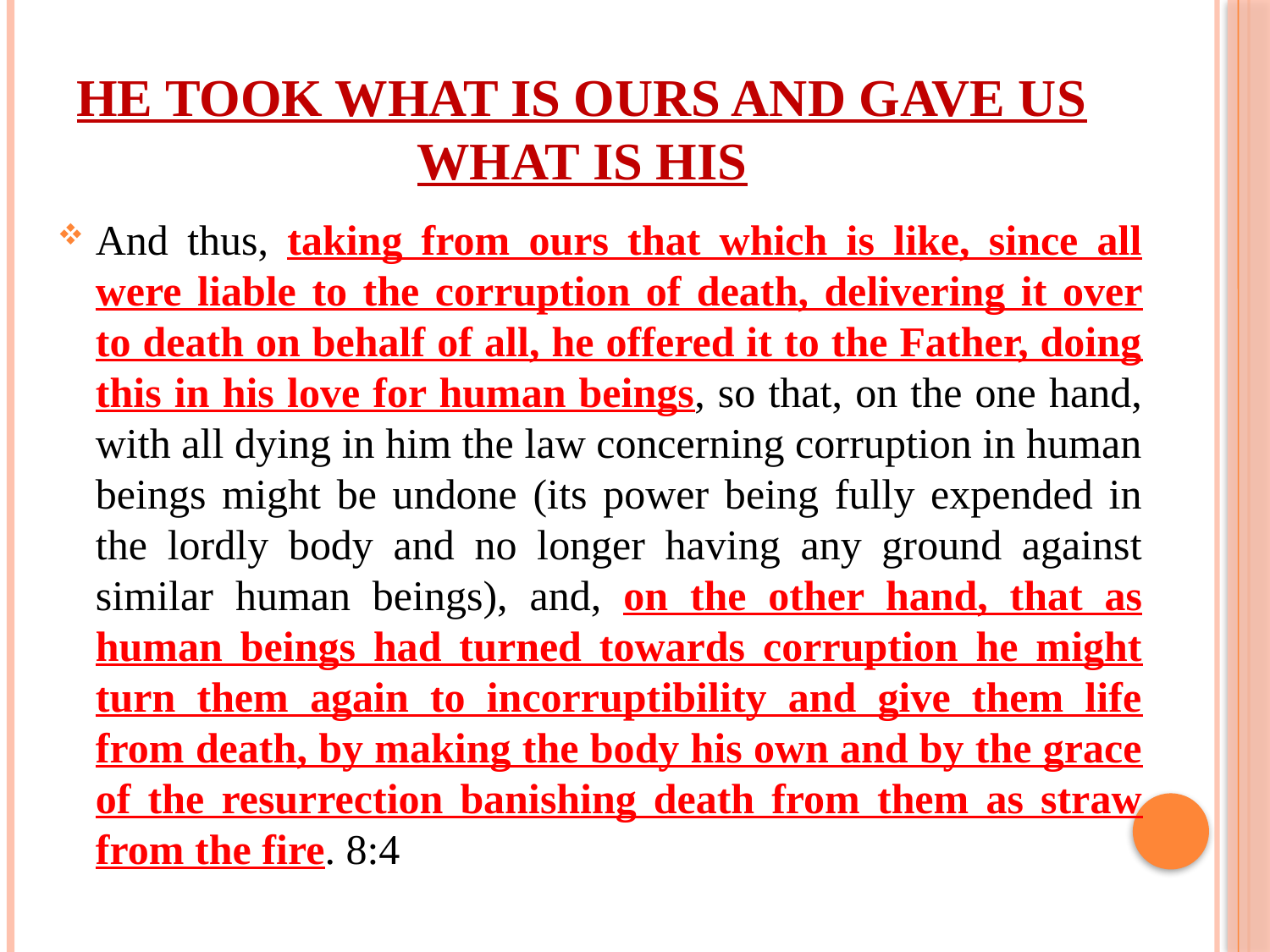

# He took what is ours and gave us what is His
And thus, taking from ours that which is like, since all were liable to the corruption of death, delivering it over to death on behalf of all, he offered it to the Father, doing this in his love for human beings, so that, on the one hand, with all dying in him the law concerning corruption in human beings might be undone (its power being fully expended in the lordly body and no longer having any ground against similar human beings), and, on the other hand, that as human beings had turned towards corruption he might turn them again to incorruptibility and give them life from death, by making the body his own and by the grace of the resurrection banishing death from them as straw from the fire. 8:4